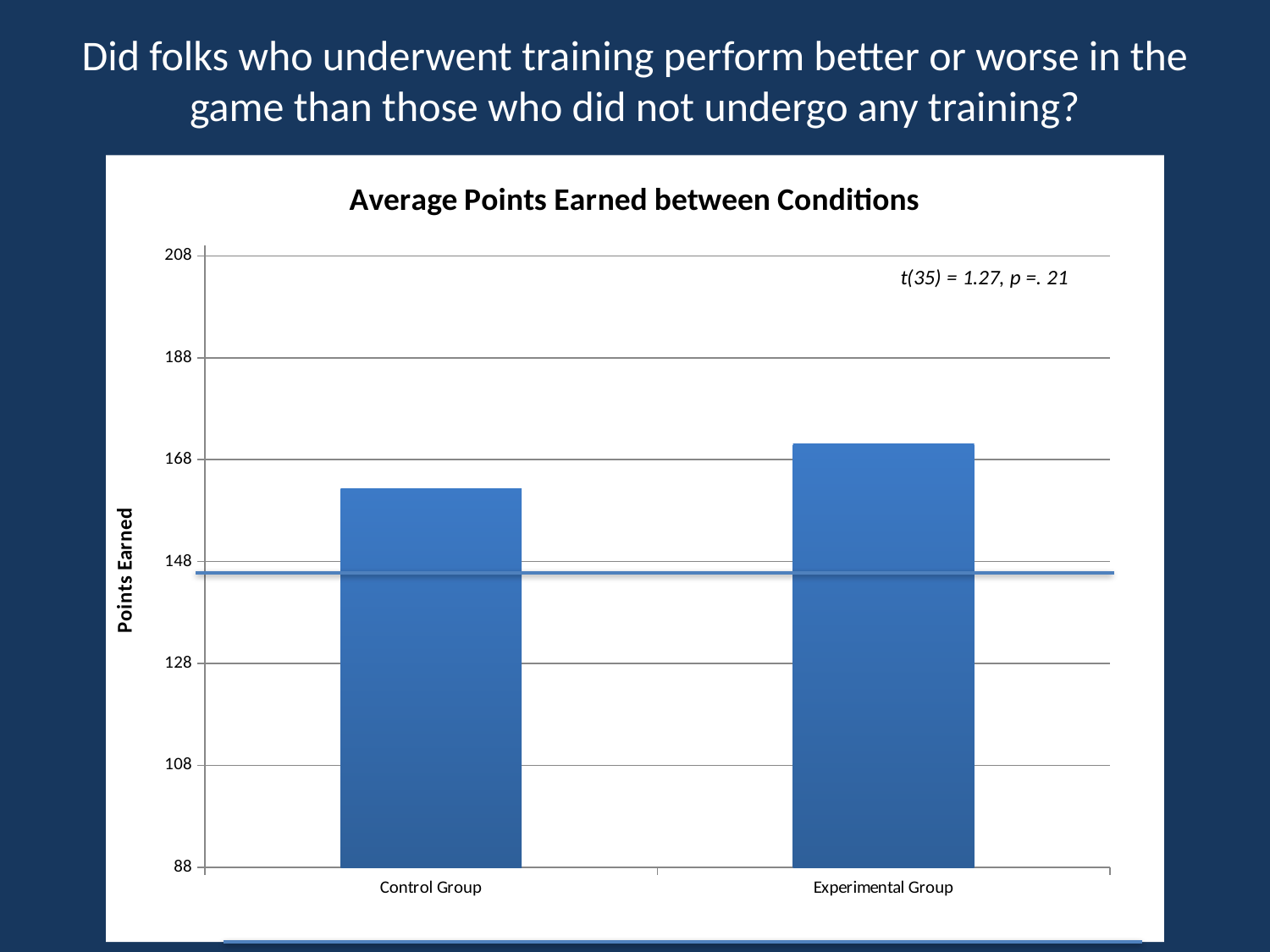

# Did folks who underwent training perform better or worse in the game than those who did not undergo any training?

### Chart: Average Points Earned between Conditions

| Category |  |
|---|---|
| Control Group | 162.26923076923075 |
| Experimental Group | 171.09374999999997 |